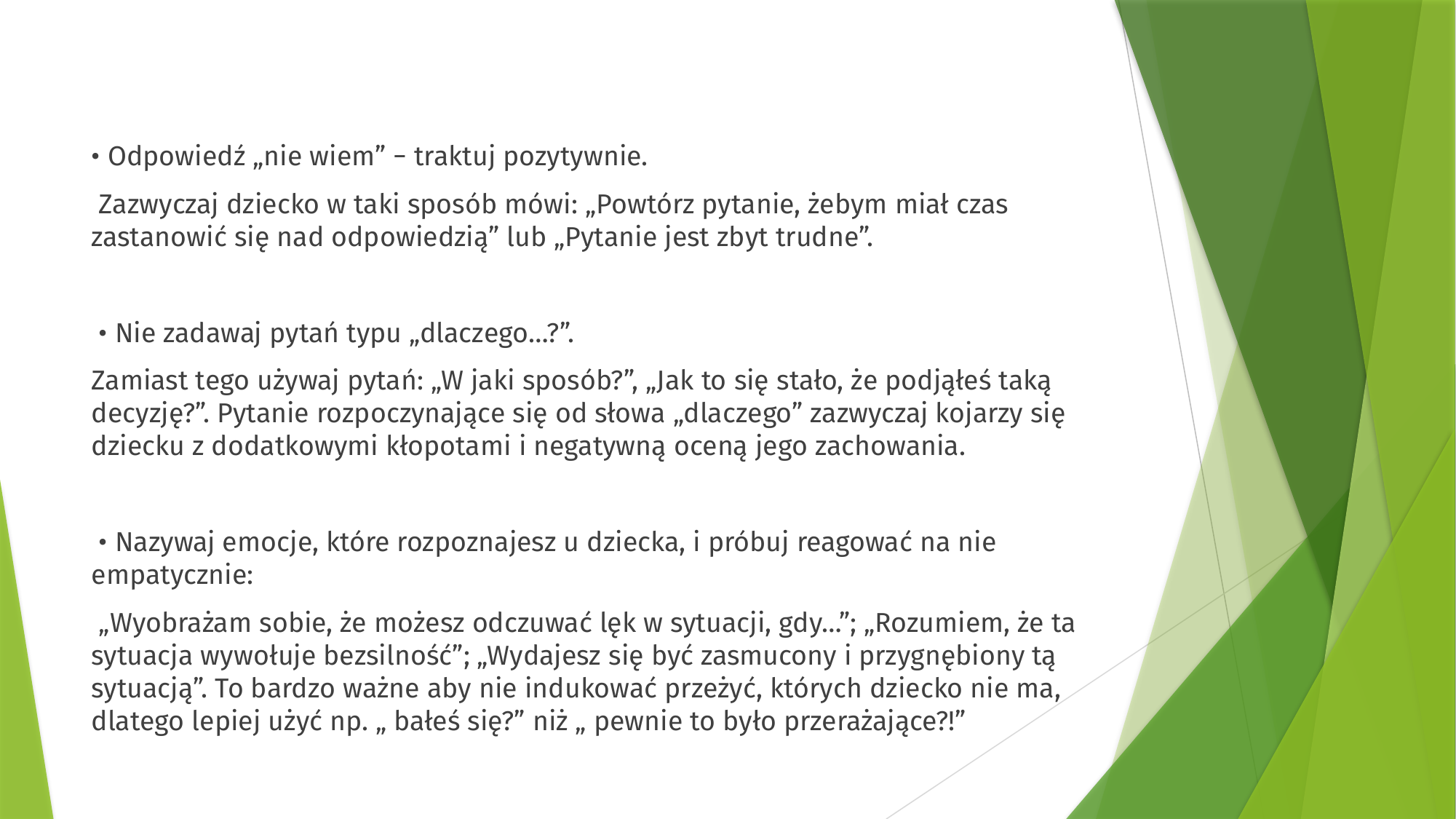

• Odpowiedź „nie wiem” − traktuj pozytywnie.
 Zazwyczaj dziecko w taki sposób mówi: „Powtórz pytanie, żebym miał czas zastanowić się nad odpowiedzią” lub „Pytanie jest zbyt trudne”.

 • Nie zadawaj pytań typu „dlaczego…?”.
Zamiast tego używaj pytań: „W jaki sposób?”, „Jak to się stało, że podjąłeś taką decyzję?”. Pytanie rozpoczynające się od słowa „dlaczego” zazwyczaj kojarzy się dziecku z dodatkowymi kłopotami i negatywną oceną jego zachowania.

 • Nazywaj emocje, które rozpoznajesz u dziecka, i próbuj reagować na nie empatycznie:
 „Wyobrażam sobie, że możesz odczuwać lęk w sytuacji, gdy…”; „Rozumiem, że ta sytuacja wywołuje bezsilność”; „Wydajesz się być zasmucony i przygnębiony tą sytuacją”. To bardzo ważne aby nie indukować przeżyć, których dziecko nie ma, dlatego lepiej użyć np. „ bałeś się?” niż „ pewnie to było przerażające?!”